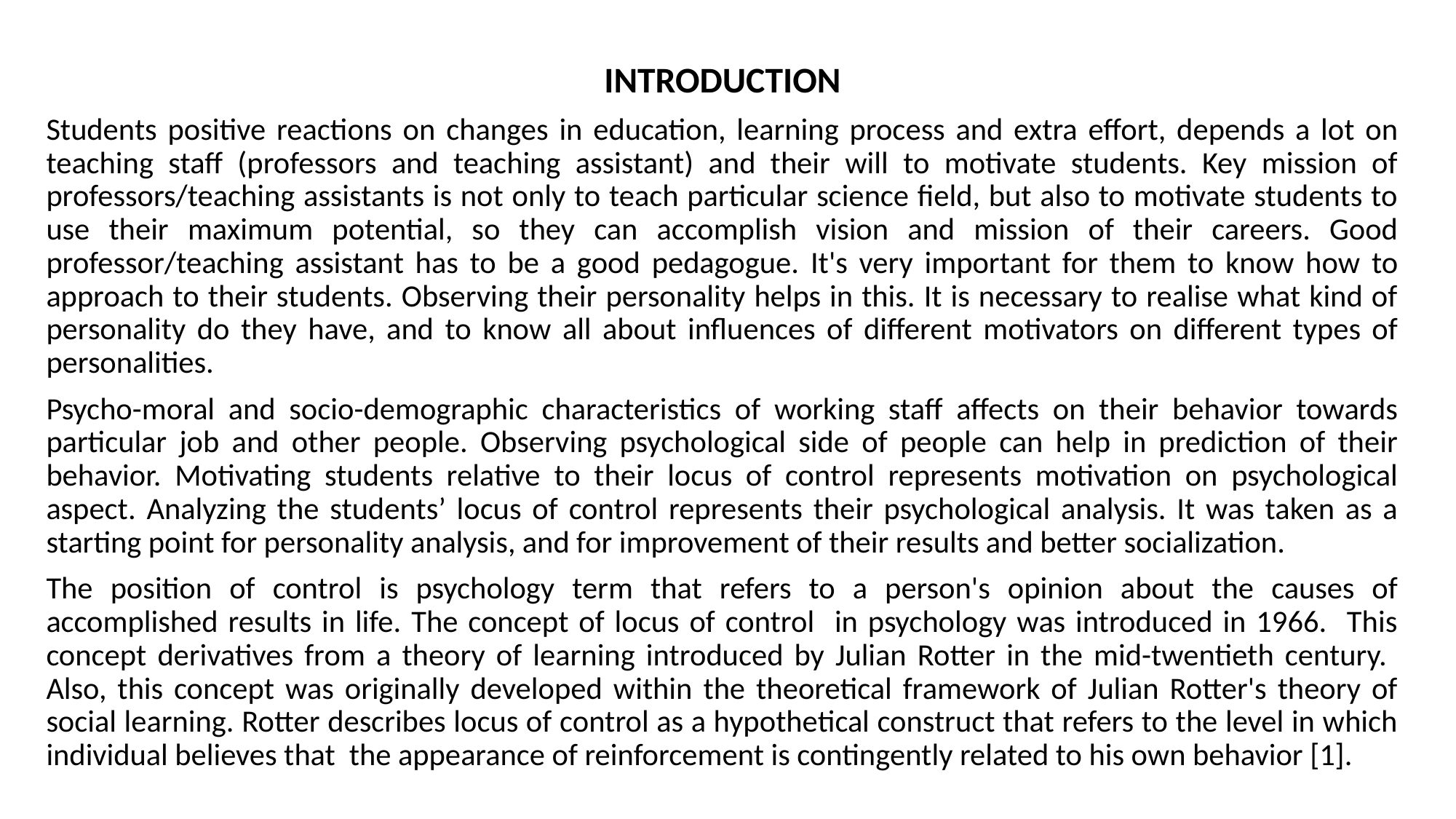

Introduction
Students positive reactions on changes in education, learning process and extra effort, depends a lot on teaching staff (professors and teaching assistant) and their will to motivate students. Key mission of professors/teaching assistants is not only to teach particular science field, but also to motivate students to use their maximum potential, so they can accomplish vision and mission of their careers. Good professor/teaching assistant has to be a good pedagogue. It's very important for them to know how to approach to their students. Observing their personality helps in this. It is necessary to realise what kind of personality do they have, and to know all about influences of different motivators on different types of personalities.
Psycho-moral and socio-demographic characteristics of working staff affects on their behavior towards particular job and other people. Observing psychological side of people can help in prediction of their behavior. Motivating students relative to their locus of control represents motivation on psychological aspect. Analyzing the students’ locus of control represents their psychological analysis. It was taken as a starting point for personality analysis, and for improvement of their results and better socialization.
The position of control is psychology term that refers to a person's opinion about the causes of accomplished results in life. The concept of locus of control  in psychology was introduced in 1966.  This concept derivatives from a theory of learning introduced by Julian Rotter in the mid-twentieth century.  Also, this concept was originally developed within the theoretical framework of Julian Rotter's theory of social learning. Rotter describes locus of control as a hypothetical construct that refers to the level in which individual believes that  the appearance of reinforcement is contingently related to his own behavior [1].